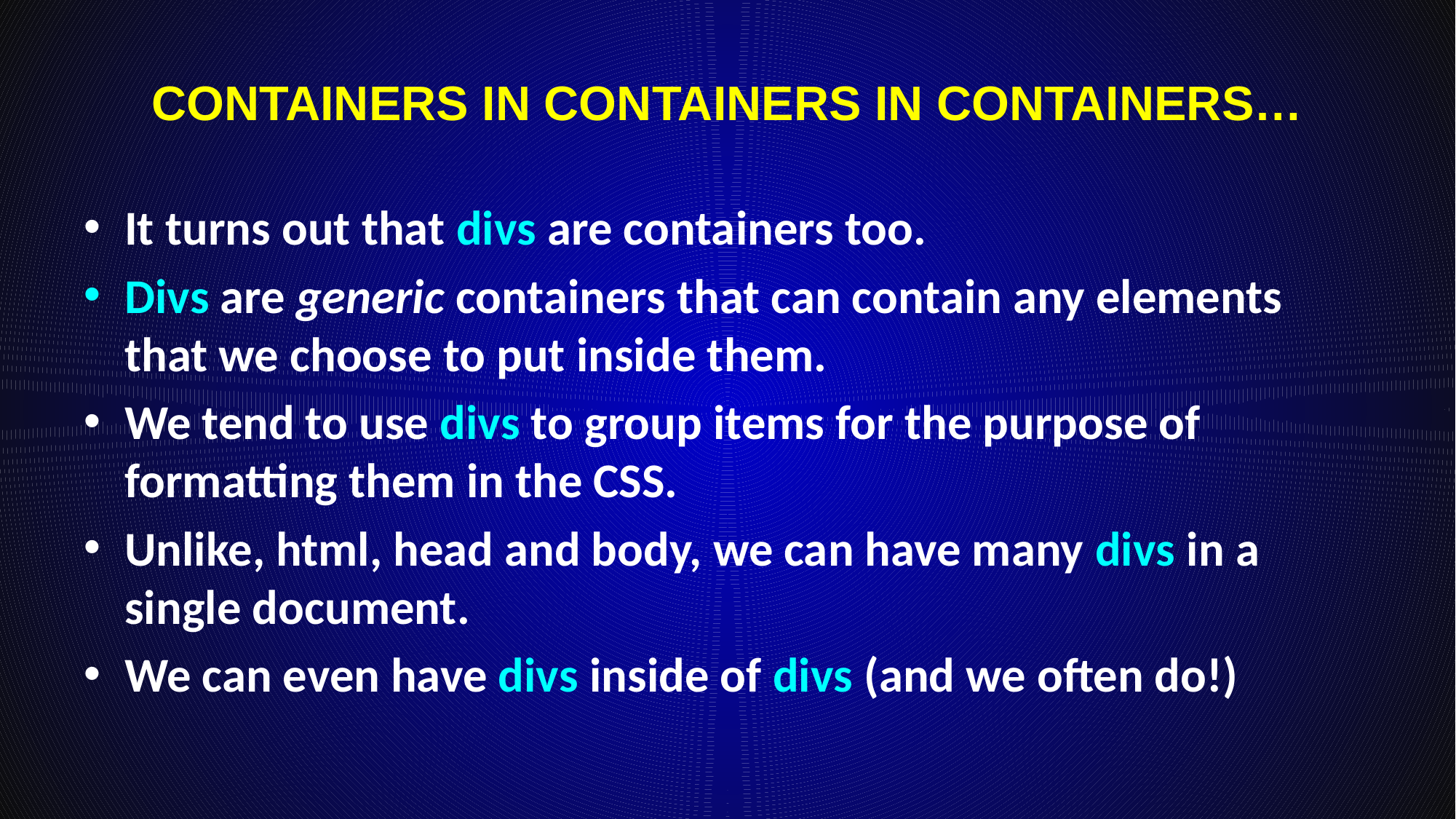

# Containers in Containers in Containers…
It turns out that divs are containers too.
Divs are generic containers that can contain any elements that we choose to put inside them.
We tend to use divs to group items for the purpose of formatting them in the CSS.
Unlike, html, head and body, we can have many divs in a single document.
We can even have divs inside of divs (and we often do!)